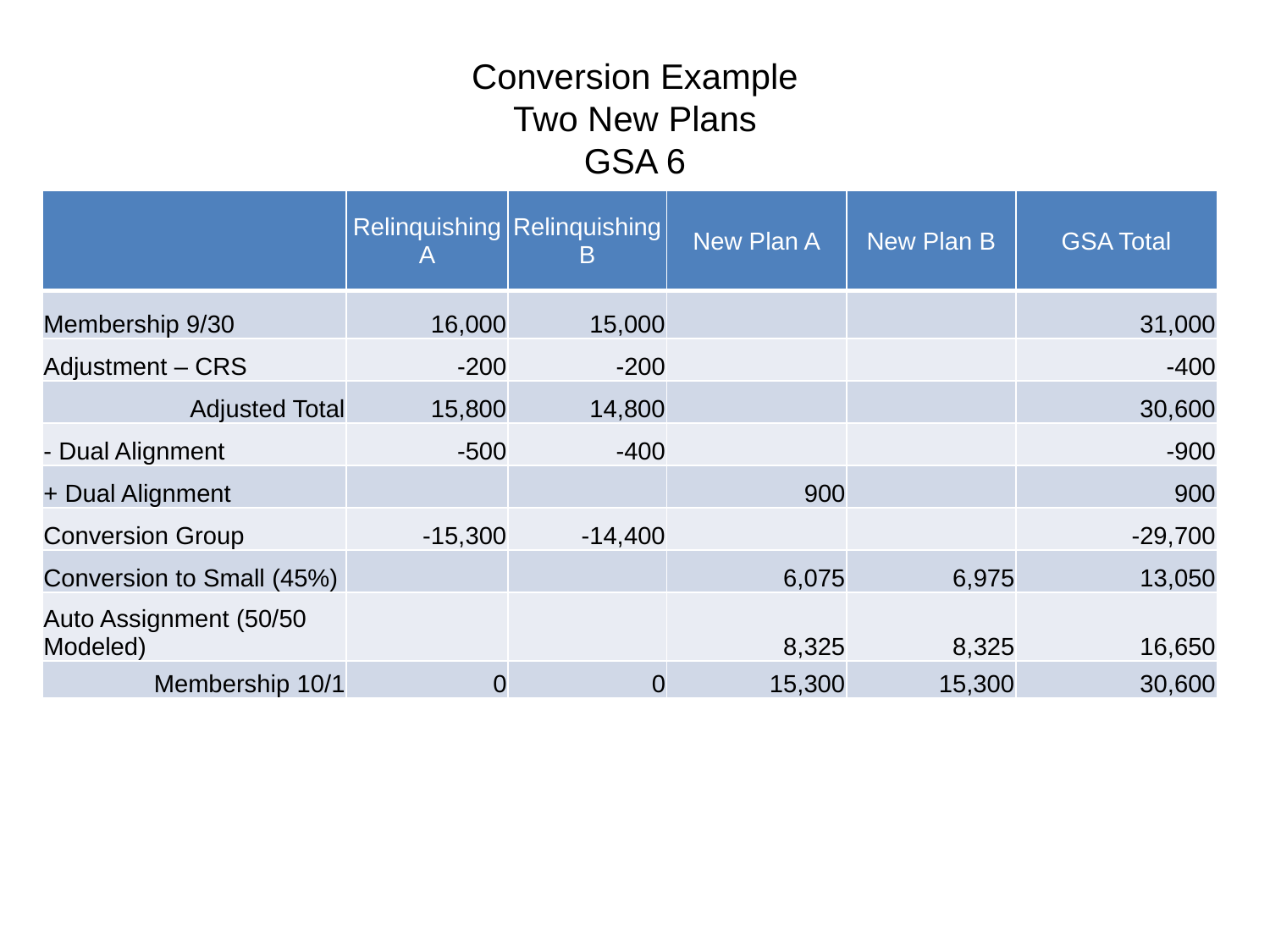

# Conversion Example Two New Plans GSA 6
|  | Relinquishing A | Relinquishing B | New Plan A | New Plan B | GSA Total |
| --- | --- | --- | --- | --- | --- |
| Membership 9/30 | 16,000 | 15,000 |  |  | 31,000 |
| Adjustment – CRS | -200 | -200 |  |  | -400 |
| Adjusted Total | 15,800 | 14,800 |  |  | 30,600 |
| - Dual Alignment | -500 | -400 |  |  | -900 |
| + Dual Alignment |  |  | 900 |  | 900 |
| Conversion Group | -15,300 | -14,400 |  |  | -29,700 |
| Conversion to Small (45%) |  |  | 6,075 | 6,975 | 13,050 |
| Auto Assignment (50/50 Modeled) |  |  | 8,325 | 8,325 | 16,650 |
| Membership 10/1 | 0 | 0 | 15,300 | 15,300 | 30,600 |